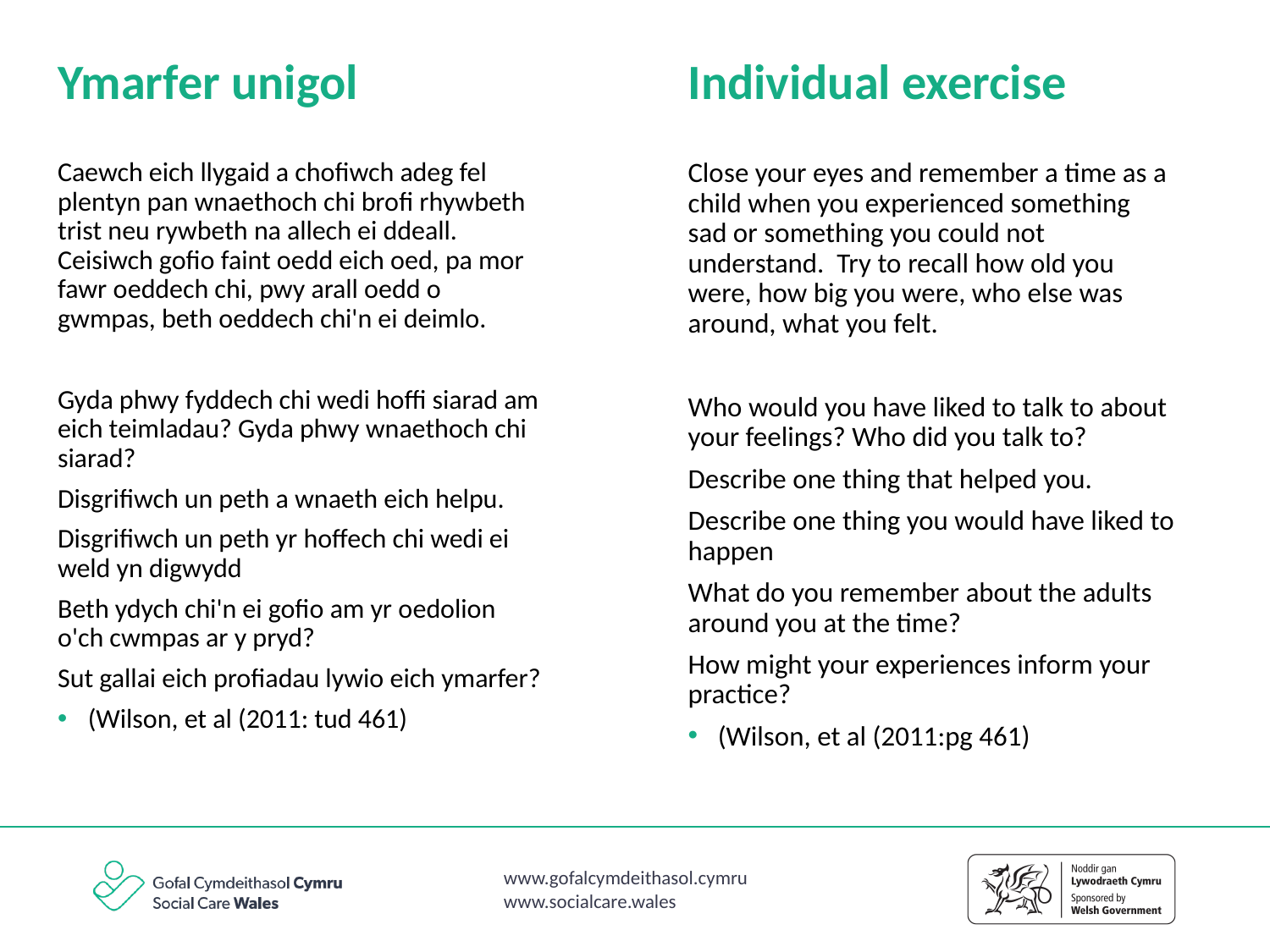

Ymarfer unigol
Individual exercise
Caewch eich llygaid a chofiwch adeg fel plentyn pan wnaethoch chi brofi rhywbeth trist neu rywbeth na allech ei ddeall.  Ceisiwch gofio faint oedd eich oed, pa mor fawr oeddech chi, pwy arall oedd o gwmpas, beth oeddech chi'n ei deimlo.

Gyda phwy fyddech chi wedi hoffi siarad am eich teimladau? Gyda phwy wnaethoch chi siarad?
Disgrifiwch un peth a wnaeth eich helpu.
Disgrifiwch un peth yr hoffech chi wedi ei weld yn digwydd
Beth ydych chi'n ei gofio am yr oedolion o'ch cwmpas ar y pryd?
Sut gallai eich profiadau lywio eich ymarfer?
(Wilson, et al (2011: tud 461)

Close your eyes and remember a time as a child when you experienced something sad or something you could not understand.  Try to recall how old you were, how big you were, who else was around, what you felt.

Who would you have liked to talk to about your feelings? Who did you talk to?
Describe one thing that helped you.
Describe one thing you would have liked to happen
What do you remember about the adults around you at the time?
How might your experiences inform your practice?
(Wilson, et al (2011:pg 461)